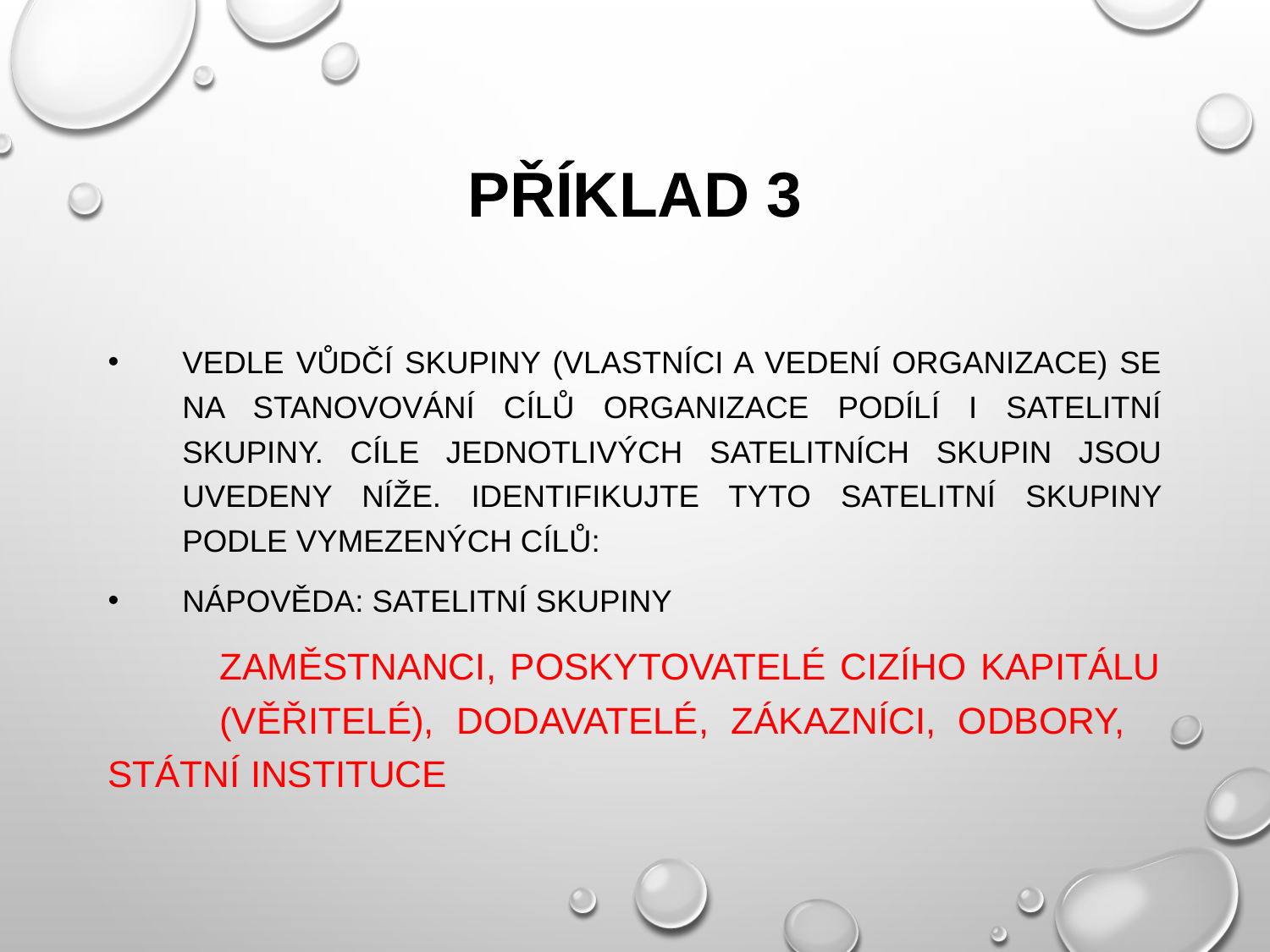

# Příklad 3
Vedle vůdčí skupiny (vlastníci a vedení organizace) se na stanovování cílů organizace podílí i satelitní skupiny. Cíle jednotlivých satelitních skupin jsou uvedeny níže. Identifikujte tyto satelitní skupiny podle vymezených cílů:
Nápověda: satelitní skupiny
	zaměstnanci, poskytovatelé cizího kapitálu 	(věřitelé), dodavatelé, zákazníci, odbory, 	státní instituce